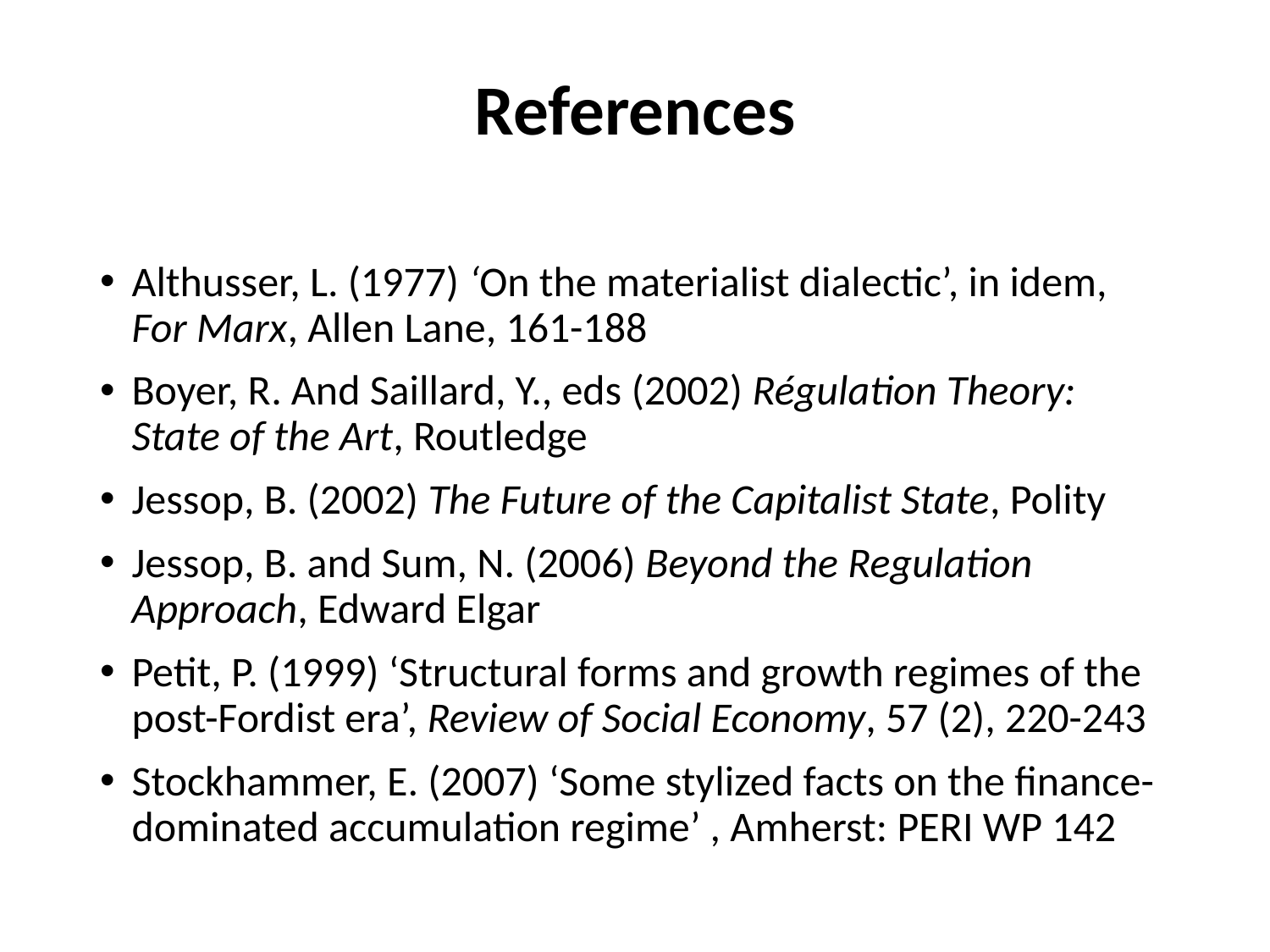

# References
Althusser, L. (1977) ‘On the materialist dialectic’, in idem, For Marx, Allen Lane, 161-188
Boyer, R. And Saillard, Y., eds (2002) Régulation Theory: State of the Art, Routledge
Jessop, B. (2002) The Future of the Capitalist State, Polity
Jessop, B. and Sum, N. (2006) Beyond the Regulation Approach, Edward Elgar
Petit, P. (1999) ‘Structural forms and growth regimes of the post-Fordist era’, Review of Social Economy, 57 (2), 220-243
Stockhammer, E. (2007) ‘Some stylized facts on the finance-dominated accumulation regime’ , Amherst: PERI WP 142